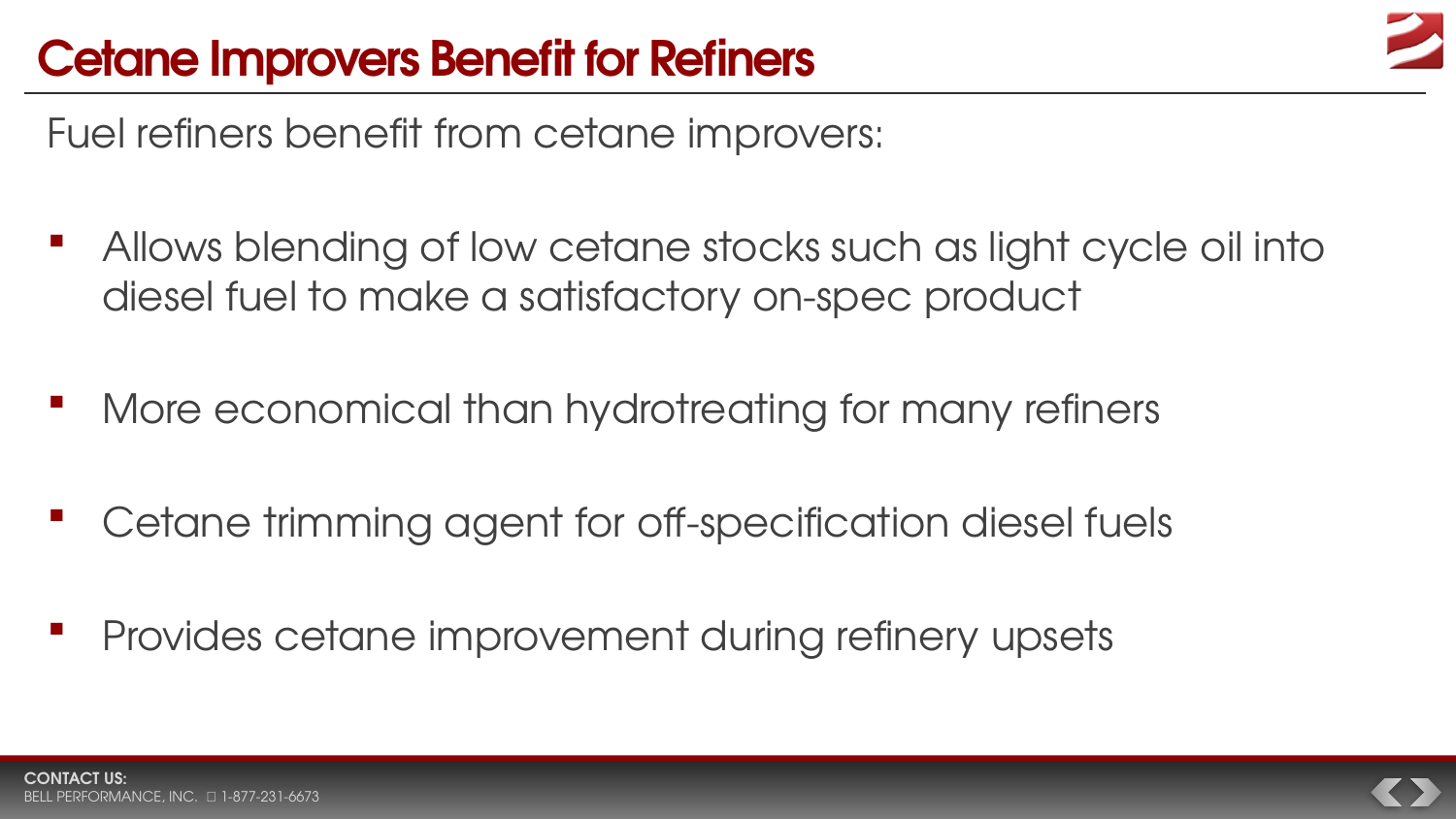

# Cetane Improvers Benefit for Refiners
Fuel refiners benefit from cetane improvers:

Allows blending of low cetane stocks such as light cycle oil into diesel fuel to make a satisfactory on-spec product

More economical than hydrotreating for many refiners

Cetane trimming agent for off-specification diesel fuels

Provides cetane improvement during refinery upsets